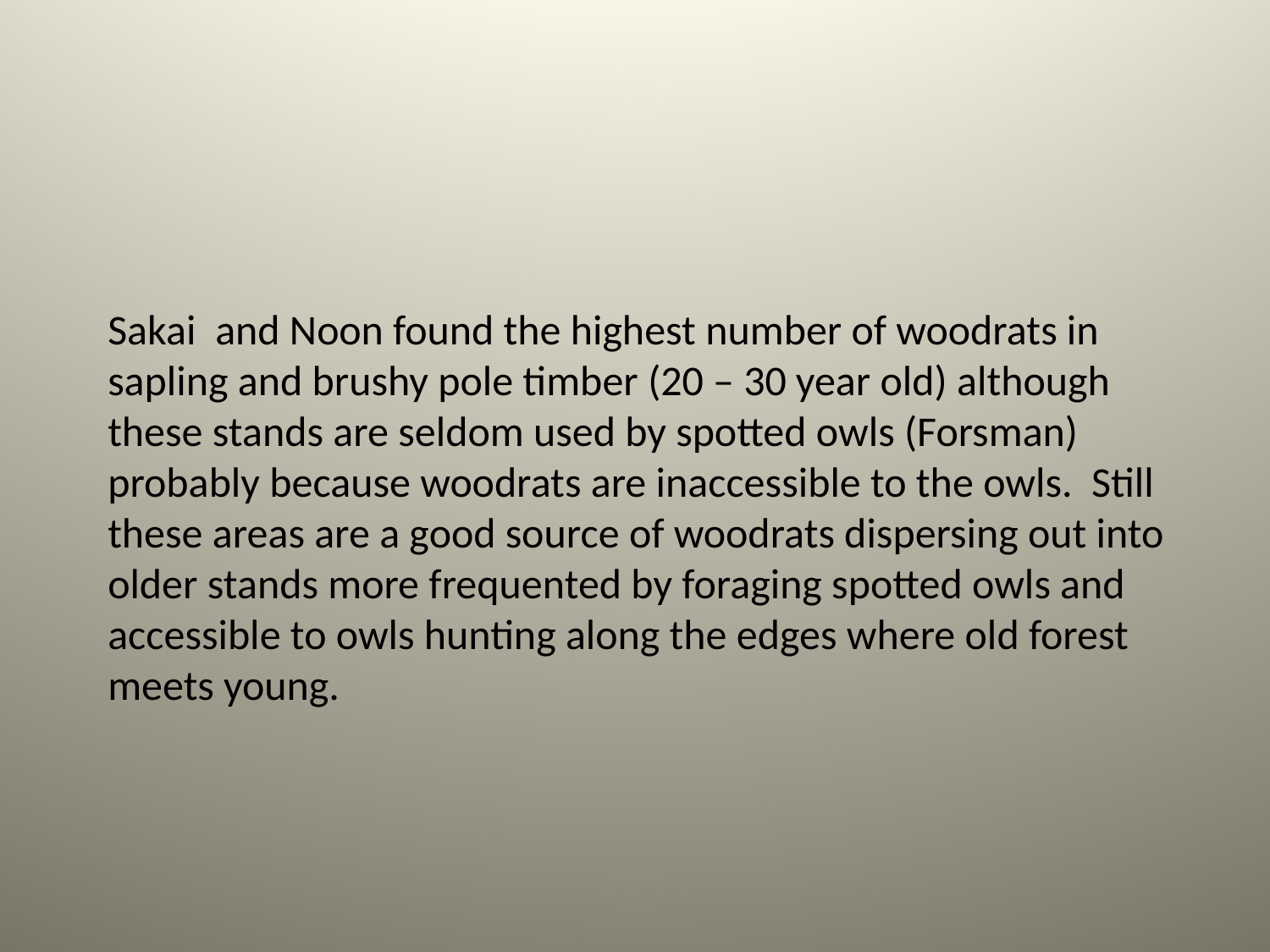

Sakai  and Noon found the highest number of woodrats in sapling and brushy pole timber (20 – 30 year old) although these stands are seldom used by spotted owls (Forsman) probably because woodrats are inaccessible to the owls.  Still these areas are a good source of woodrats dispersing out into older stands more frequented by foraging spotted owls and accessible to owls hunting along the edges where old forest meets young.